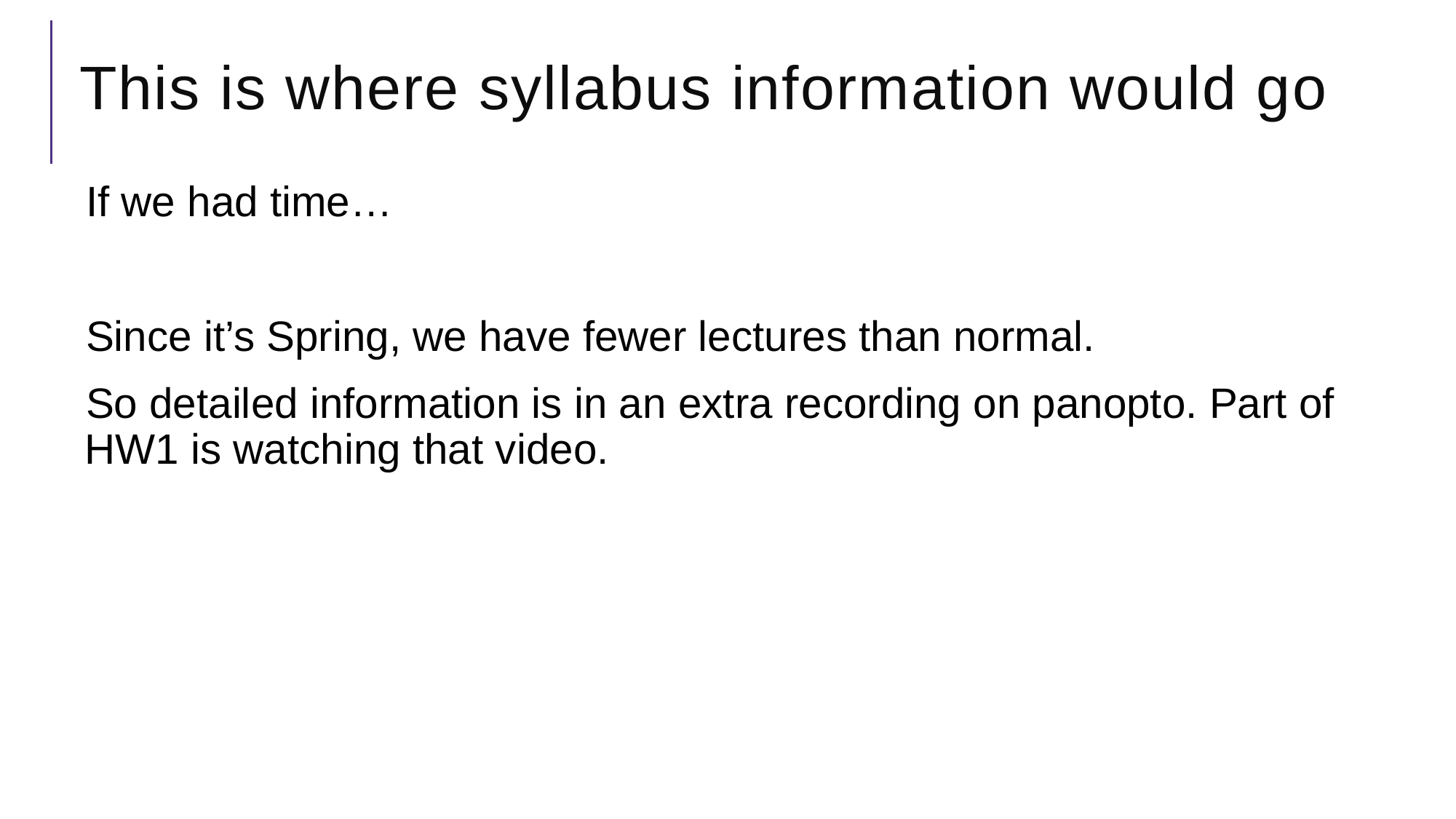

# This is where syllabus information would go
If we had time…

Since it’s Spring, we have fewer lectures than normal.
So detailed information is in an extra recording on panopto. Part of HW1 is watching that video.